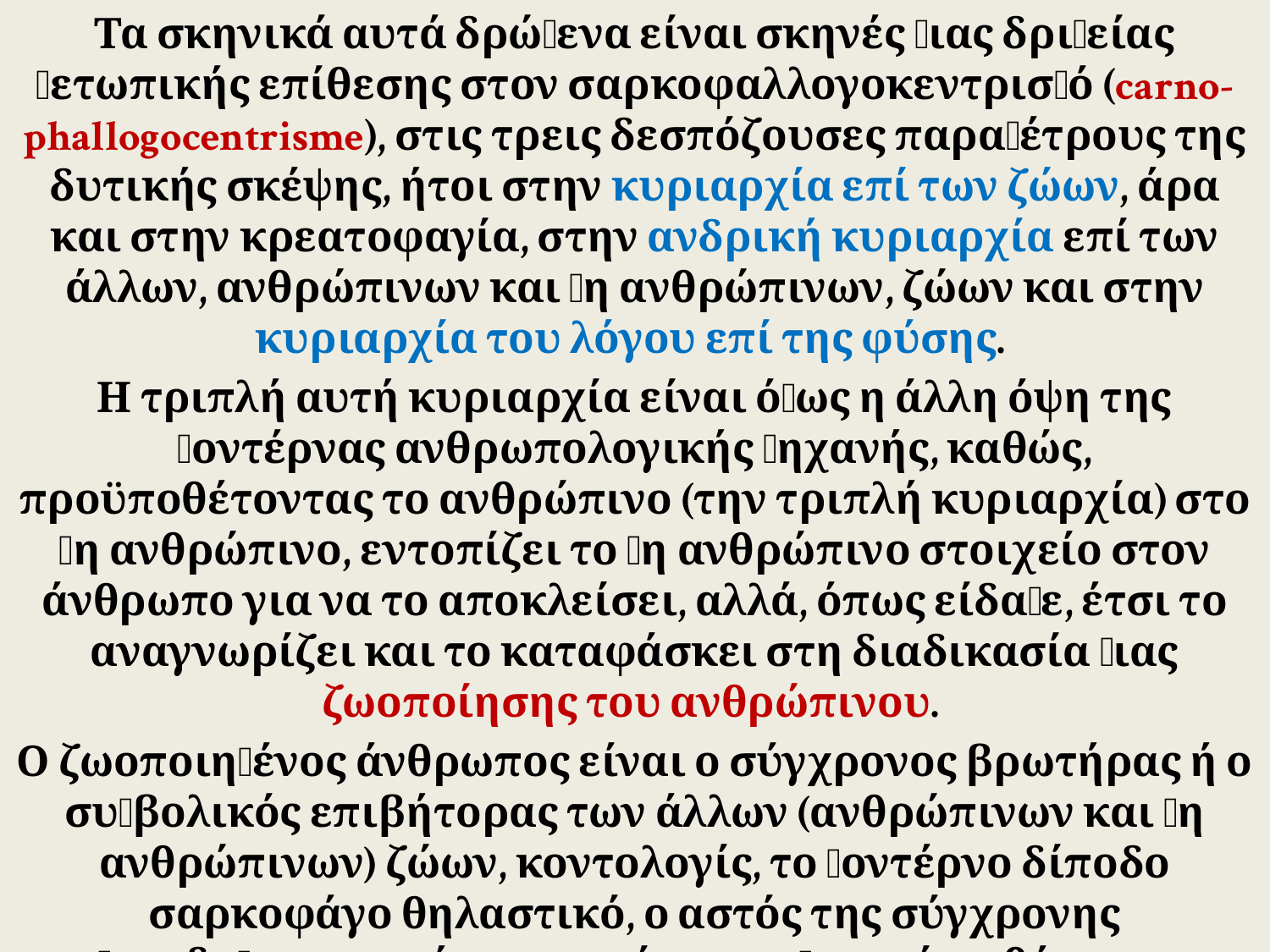

Τα σκηνικά αυτά δρώμενα είναι σκηνές μιας δριμείας μετωπικής επίθεσης στον σαρκοφαλλογοκεντρισμό (carno-phallogocentrisme), στις τρεις δεσπόζουσες παραμέτρους της δυτικής σκέψης, ήτοι στην κυριαρχία επί των ζώων, άρα και στην κρεατοφαγία, στην ανδρική κυριαρχία επί των άλλων, ανθρώπινων και μη ανθρώπινων, ζώων και στην κυριαρχία του λόγου επί της φύσης.
Η τριπλή αυτή κυριαρχία είναι όμως η άλλη όψη της μοντέρνας ανθρωπολογικής μηχανής, καθώς, προϋποθέτοντας το ανθρώπινο (την τριπλή κυριαρχία) στο μη ανθρώπινο, εντοπίζει το μη ανθρώπινο στοιχείο στον άνθρωπο για να το αποκλείσει, αλλά, όπως είδαμε, έτσι το αναγνωρίζει και το καταφάσκει στη διαδικασία μιας ζωοποίησης του ανθρώπινου.
Ο ζωοποιημένος άνθρωπος είναι ο σύγχρονος βρωτήρας ή ο συμβολικός επιβήτορας των άλλων (ανθρώπινων και μη ανθρώπινων) ζώων, κοντολογίς, το μοντέρνο δίποδο σαρκοφάγο θηλαστικό, ο αστός της σύγχρονης μεταδημοκρατικής κοινωνίας που μπορεί να θέτει σε καθεστώς εξαίρεσης οτιδήποτε τον περιβάλλει.